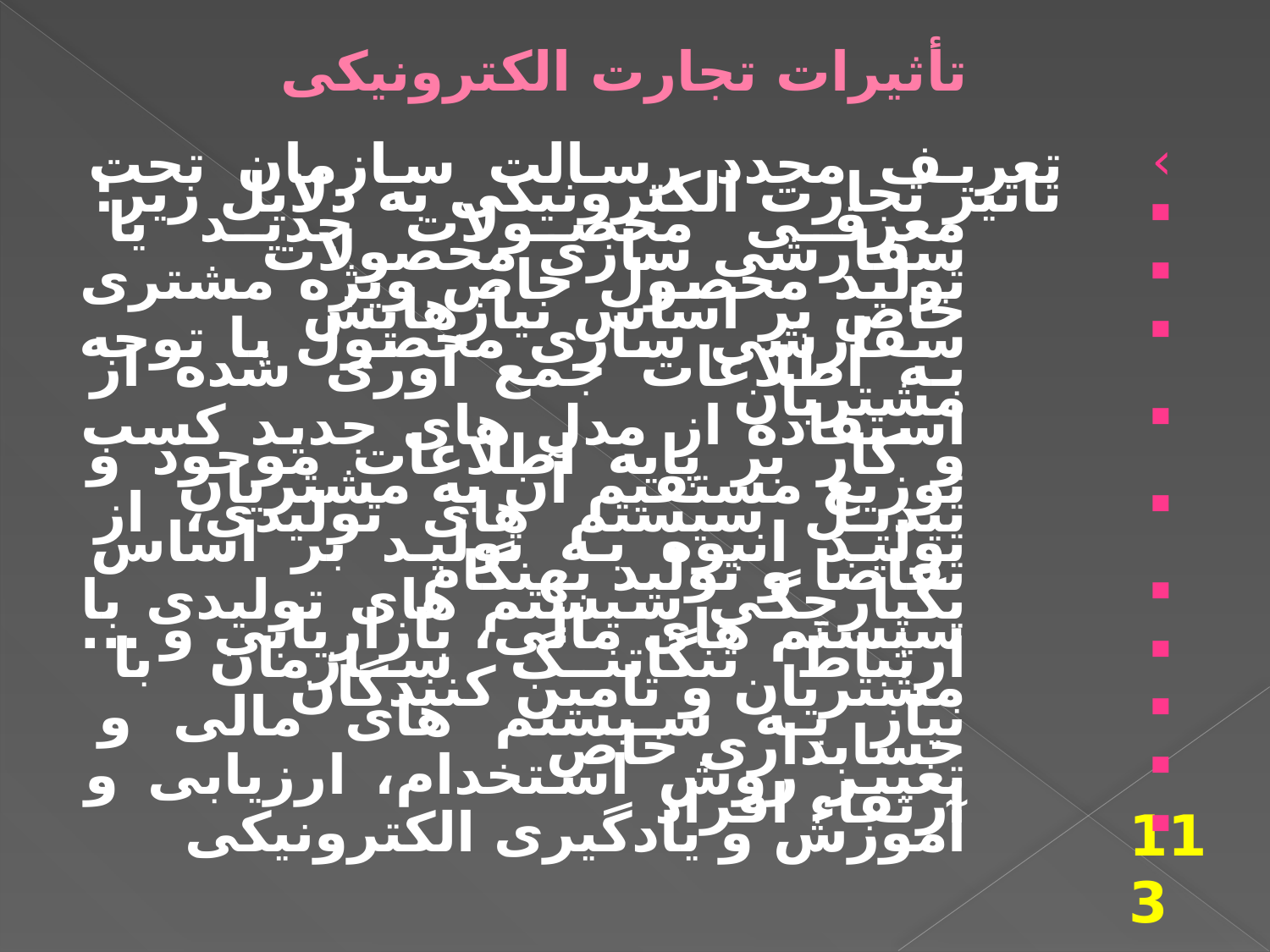

تأثیرات تجارت الکترونیکی
تعريف مجدد رسالت سازمان تحت تاثير تجارت الکترونيکی به دلايل زير:
معرفی محصولات جديد يا سفارشی سازی محصولات
توليد محصول خاص ويژه مشتری خاص بر اساس نيازهايش
سفارشی سازی محصول با توجه به اطلاعات جمع آوری شده از مشتريان
استفاده از مدل های جديد کسب و کار بر پايه اطلاعات موجود و توزيع مستقيم آن به مشتريان
تیديل سيستم های توليدی، از توليد انبوه به توليد بر اساس تقاضا و توليد بهنگام
یکپارچگی سيستم های توليدی با سيستم های مالی، بازاريابی و ...
ارتباط تنگاتنگ سازمان با مشتريان و تامين کنندگان
نياز به سيستم های مالی و حسابداری خاص
تغيير روش استخدام، ارزيابی و ارتقاء افراد
آموزش و یادگيری الکترونيکی

113